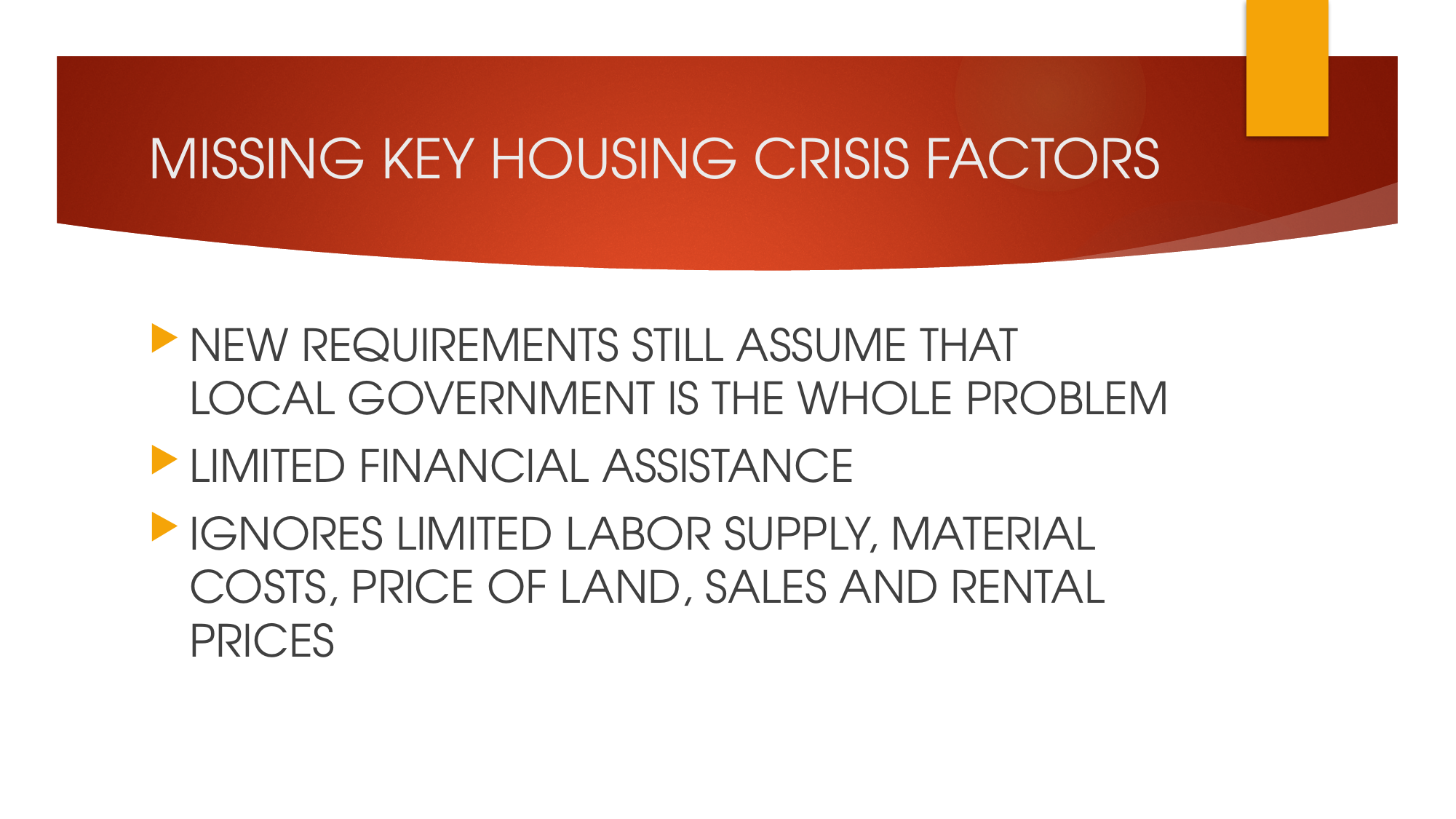

# MISSING KEY HOUSING CRISIS FACTORS
NEW REQUIREMENTS STILL ASSUME THAT LOCAL GOVERNMENT IS THE WHOLE PROBLEM
LIMITED FINANCIAL ASSISTANCE
IGNORES LIMITED LABOR SUPPLY, MATERIAL COSTS, PRICE OF LAND, SALES AND RENTAL PRICES